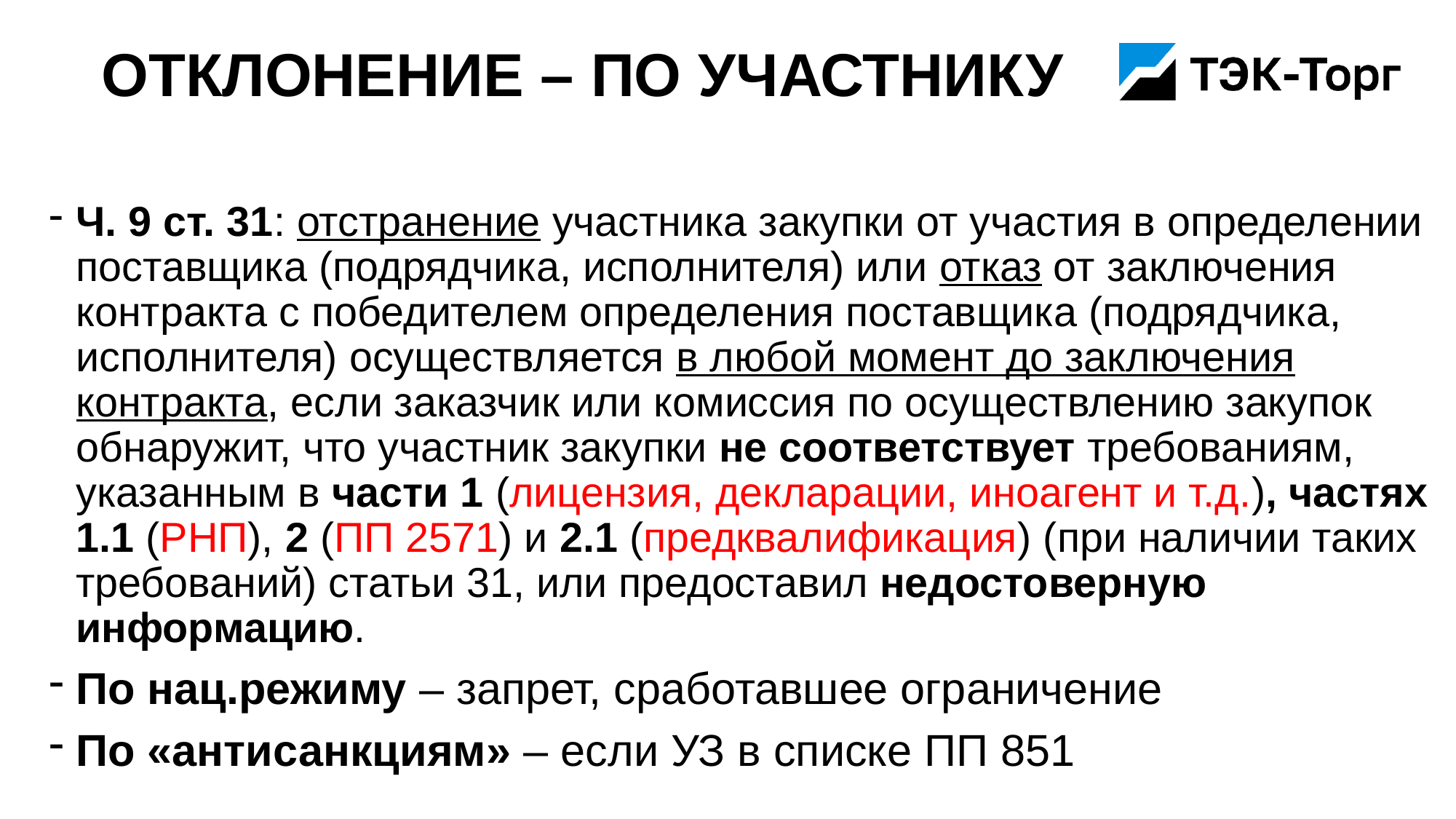

# Отклонение – по участнику
Ч. 9 ст. 31: отстранение участника закупки от участия в определении поставщика (подрядчика, исполнителя) или отказ от заключения контракта с победителем определения поставщика (подрядчика, исполнителя) осуществляется в любой момент до заключения контракта, если заказчик или комиссия по осуществлению закупок обнаружит, что участник закупки не соответствует требованиям, указанным в части 1 (лицензия, декларации, иноагент и т.д.), частях 1.1 (РНП), 2 (ПП 2571) и 2.1 (предквалификация) (при наличии таких требований) статьи 31, или предоставил недостоверную информацию.
По нац.режиму – запрет, сработавшее ограничение
По «антисанкциям» – если УЗ в списке ПП 851